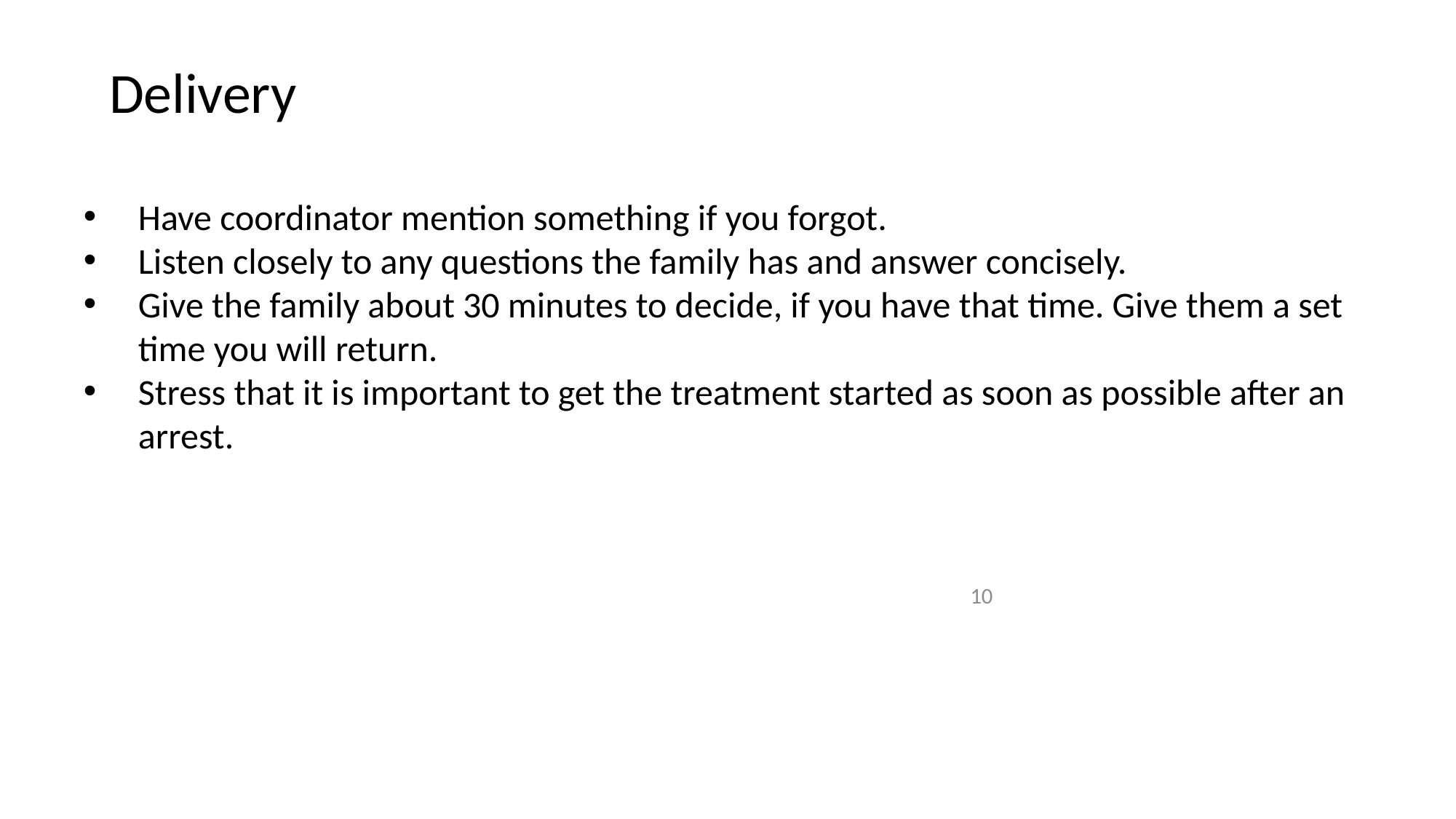

# Delivery
Have coordinator mention something if you forgot.
Listen closely to any questions the family has and answer concisely.
Give the family about 30 minutes to decide, if you have that time. Give them a set time you will return.
Stress that it is important to get the treatment started as soon as possible after an arrest.

10